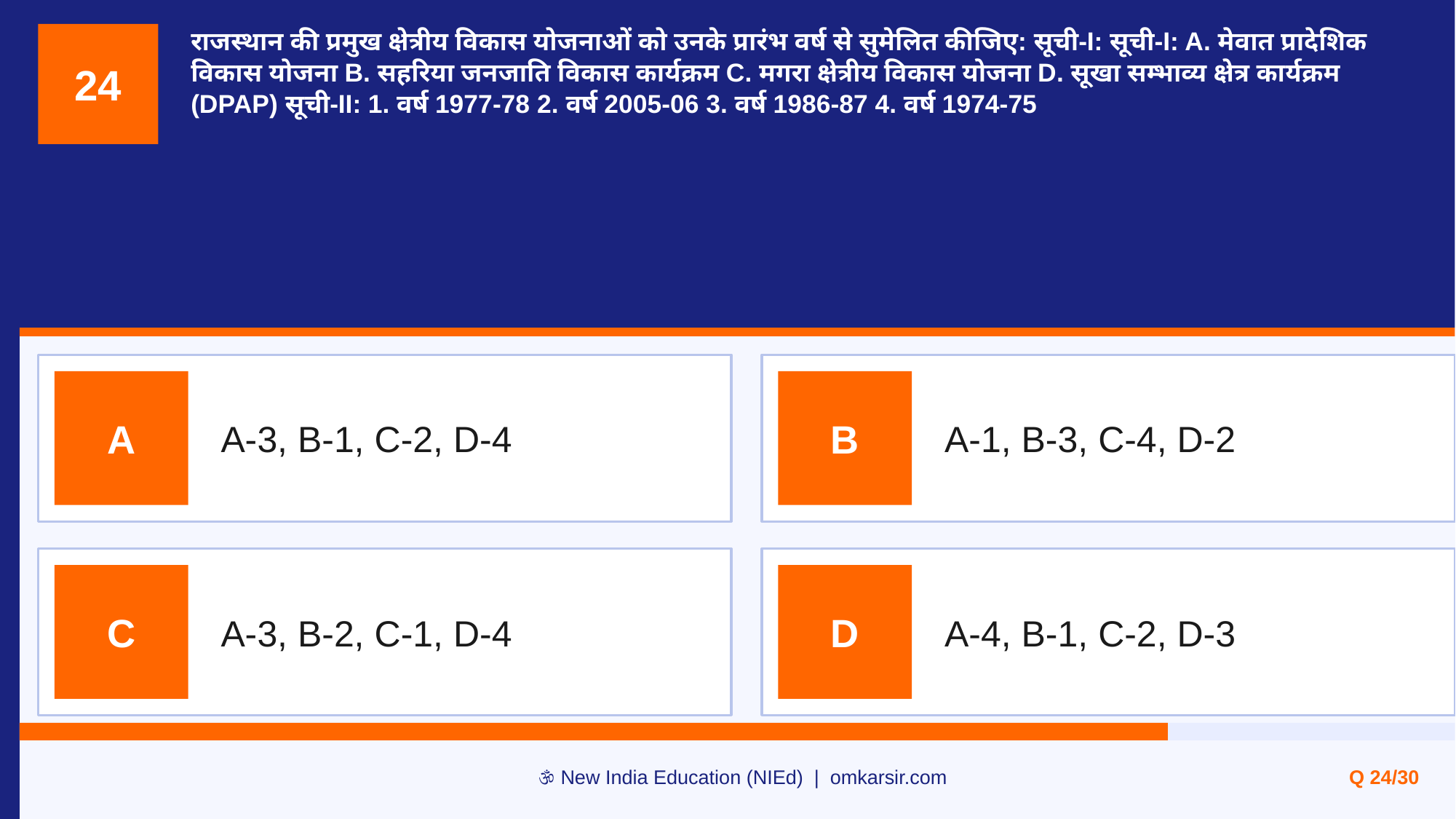

राजस्थान की प्रमुख क्षेत्रीय विकास योजनाओं को उनके प्रारंभ वर्ष से सुमेलित कीजिए: सूची-I: सूची-I: A. मेवात प्रादेशिक विकास योजना B. सहरिया जनजाति विकास कार्यक्रम C. मगरा क्षेत्रीय विकास योजना D. सूखा सम्भाव्य क्षेत्र कार्यक्रम (DPAP) सूची-II: 1. वर्ष 1977-78 2. वर्ष 2005-06 3. वर्ष 1986-87 4. वर्ष 1974-75
24

A-3, B-1, C-2, D-4
A-1, B-3, C-4, D-2
A
B

A-3, B-2, C-1, D-4
A-4, B-1, C-2, D-3
C
D

🕉️ New India Education (NIEd)  |  omkarsir.com
Q 24/30